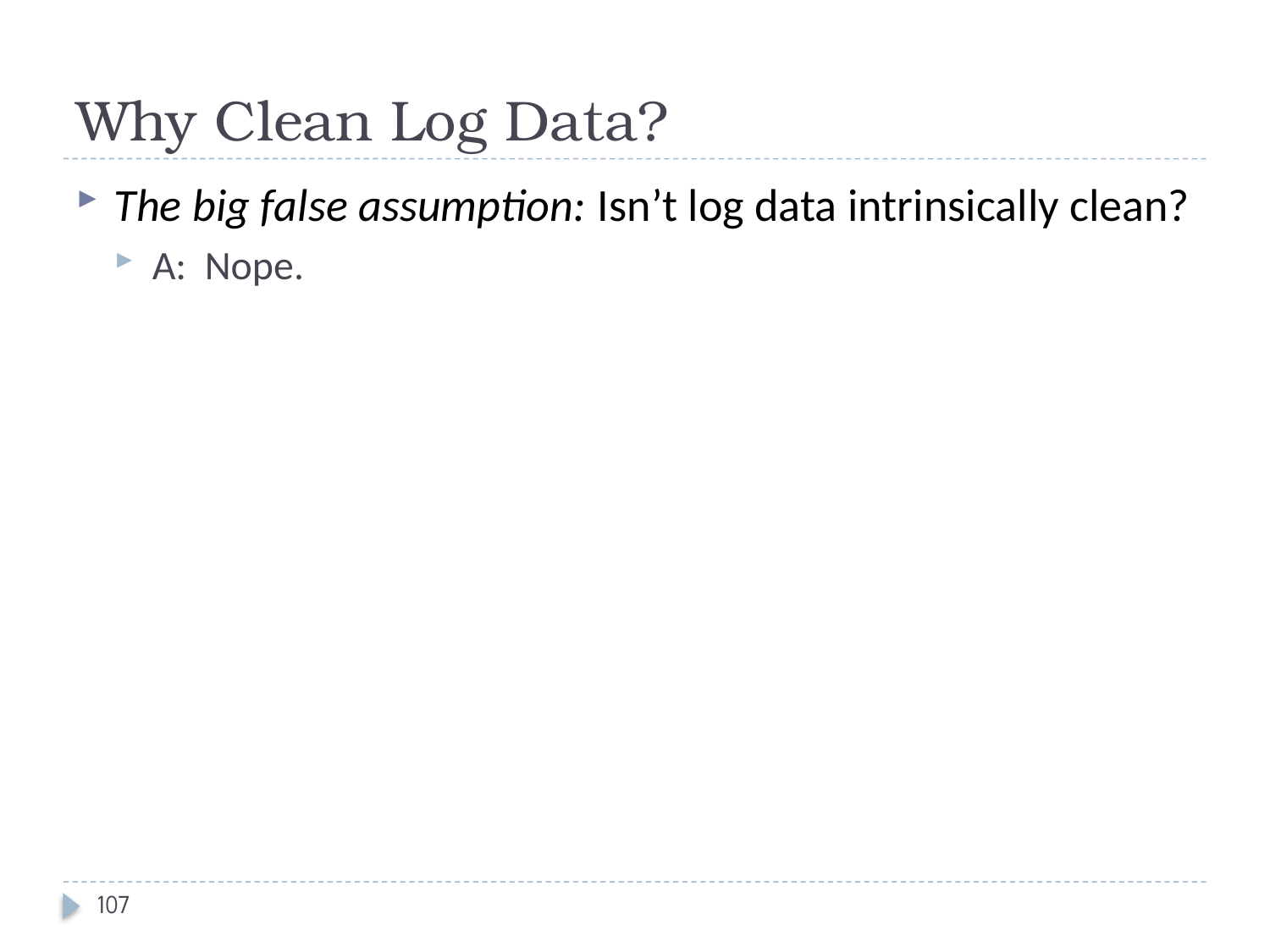

# Why Clean Log Data?
The big false assumption: Isn’t log data intrinsically clean?
A:  Nope.

107